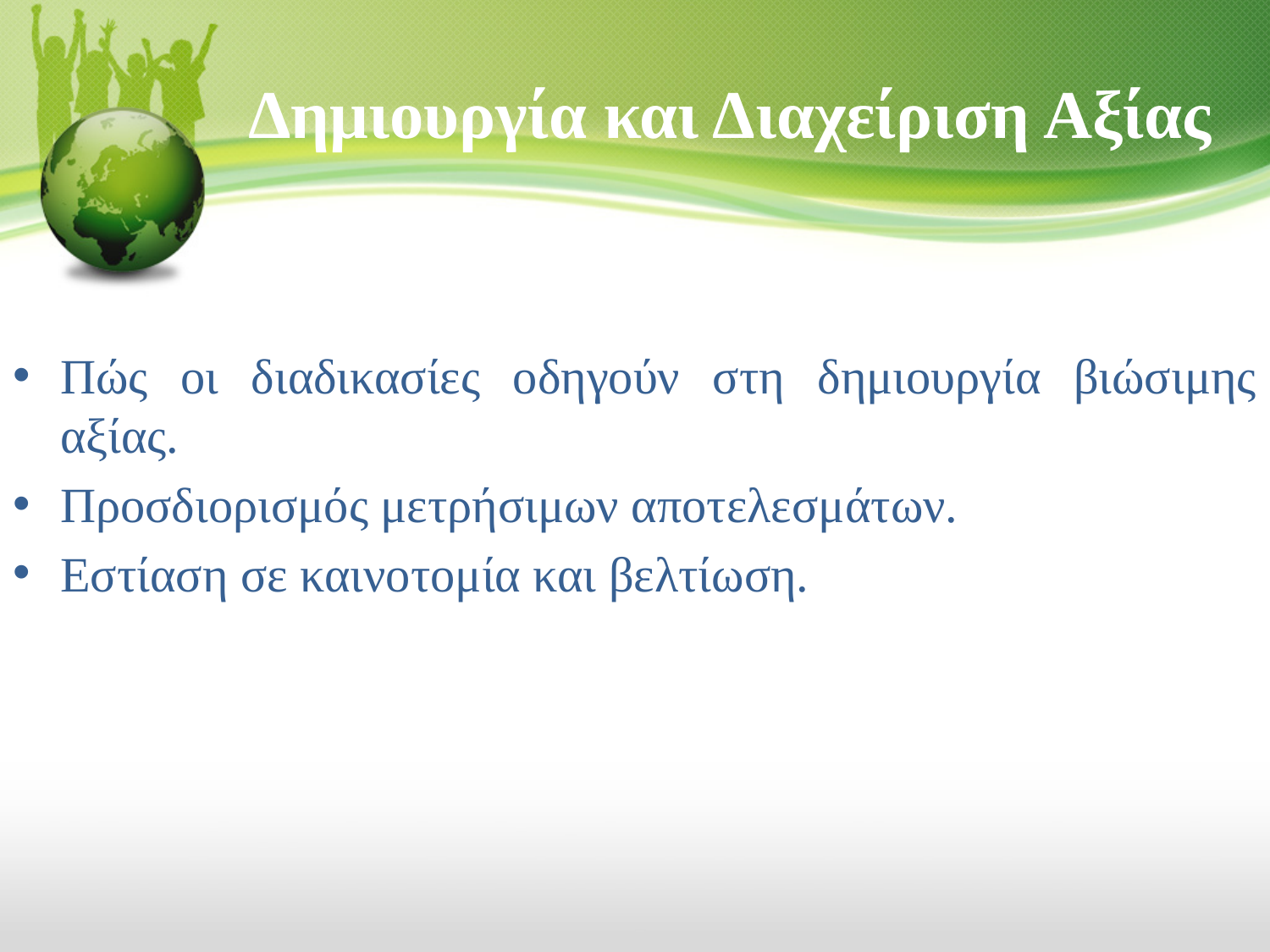

# Δημιουργία και Διαχείριση Αξίας
Πώς οι διαδικασίες οδηγούν στη δημιουργία βιώσιμης αξίας.
Προσδιορισμός μετρήσιμων αποτελεσμάτων.
Εστίαση σε καινοτομία και βελτίωση.